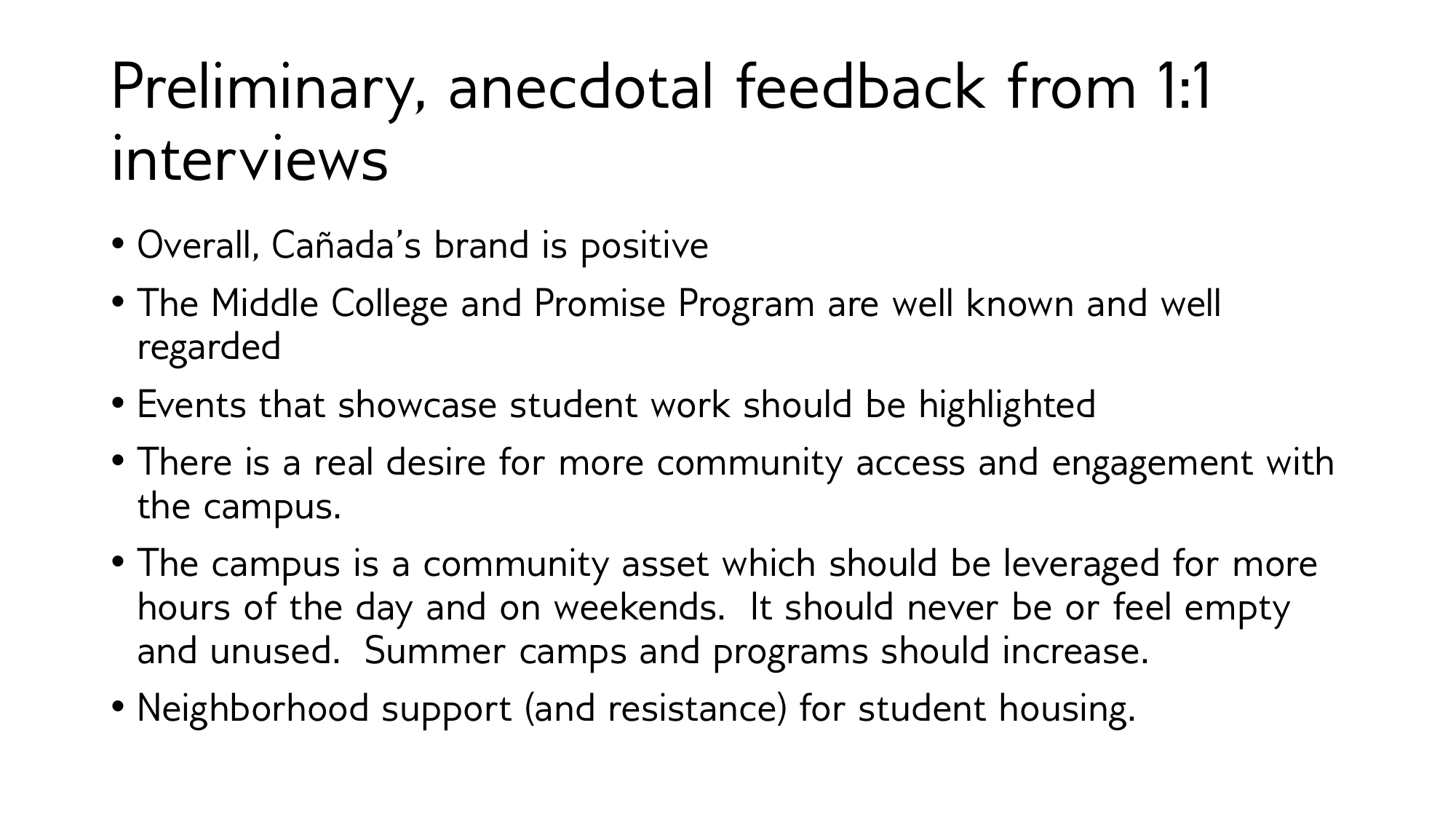

# Preliminary, anecdotal feedback from 1:1 interviews
Overall, Cañada’s brand is positive
The Middle College and Promise Program are well known and well regarded
Events that showcase student work should be highlighted
There is a real desire for more community access and engagement with the campus.
The campus is a community asset which should be leveraged for more hours of the day and on weekends.  It should never be or feel empty and unused.  Summer camps and programs should increase.
Neighborhood support (and resistance) for student housing.